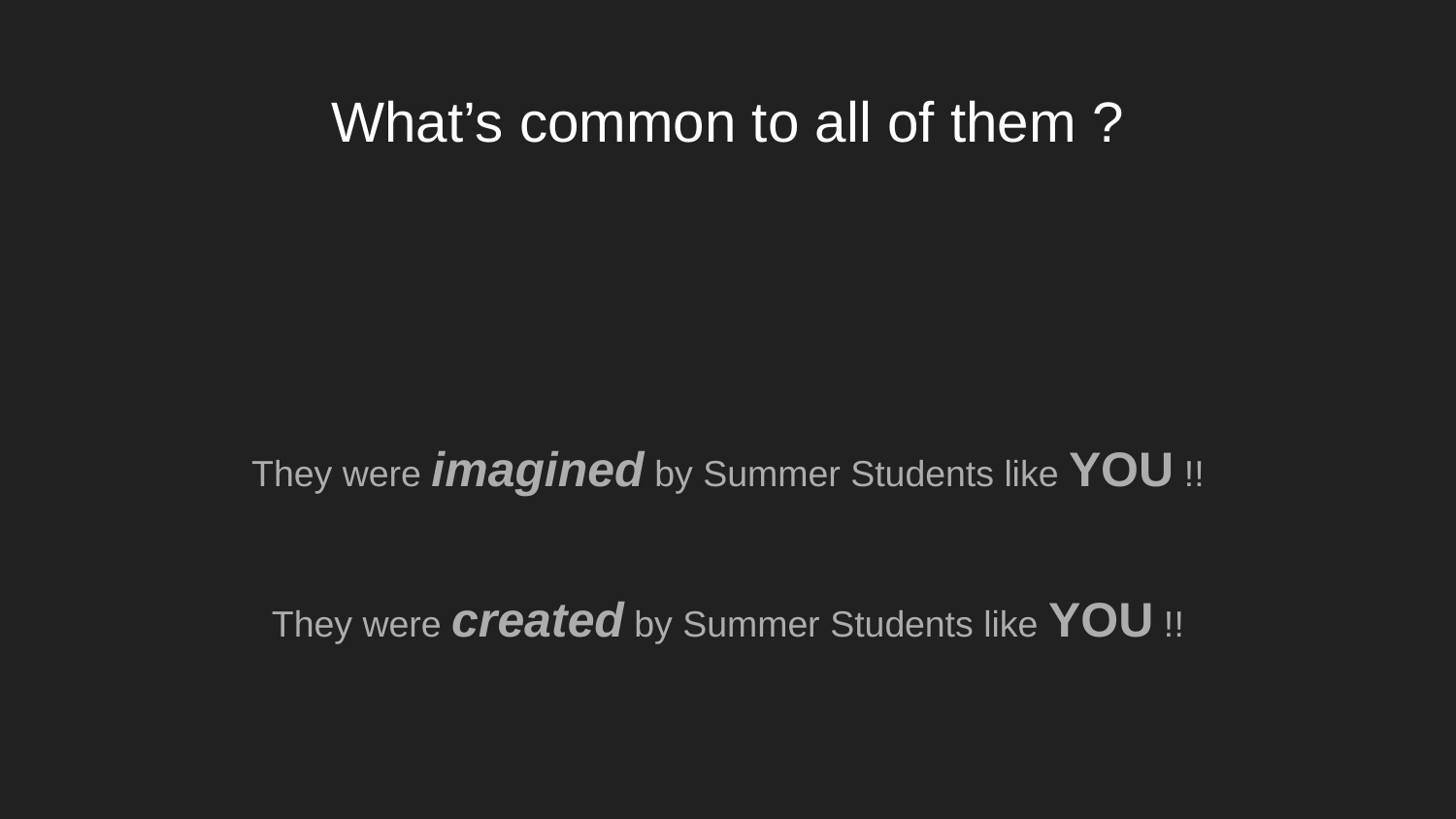

# What’s common to all of them ?
They were imagined by Summer Students like YOU !!
They were created by Summer Students like YOU !!